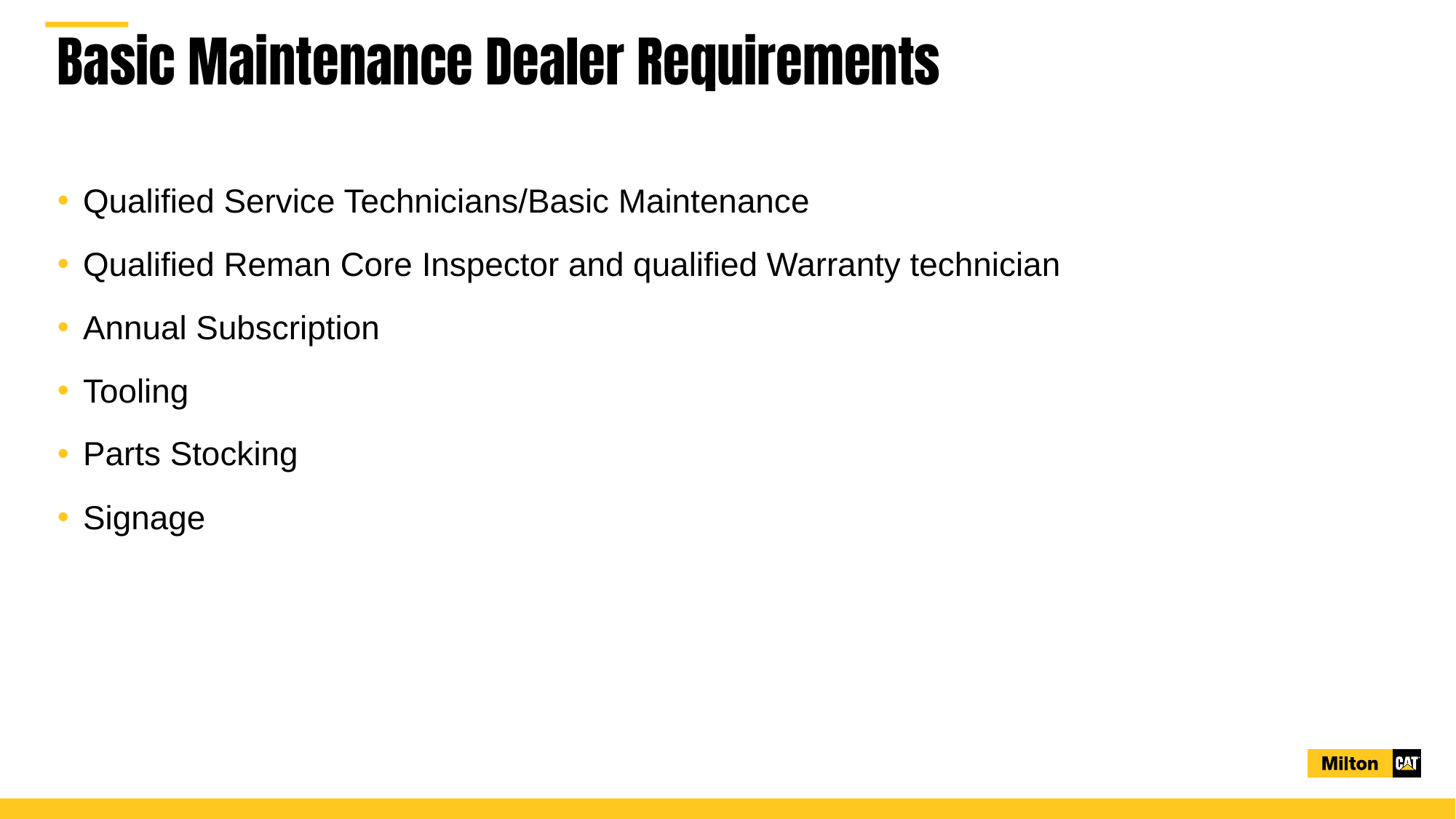

# Basic Maintenance Dealer Requirements
Qualified Service Technicians/Basic Maintenance
Qualified Reman Core Inspector and qualified Warranty technician
Annual Subscription
Tooling
Parts Stocking
Signage